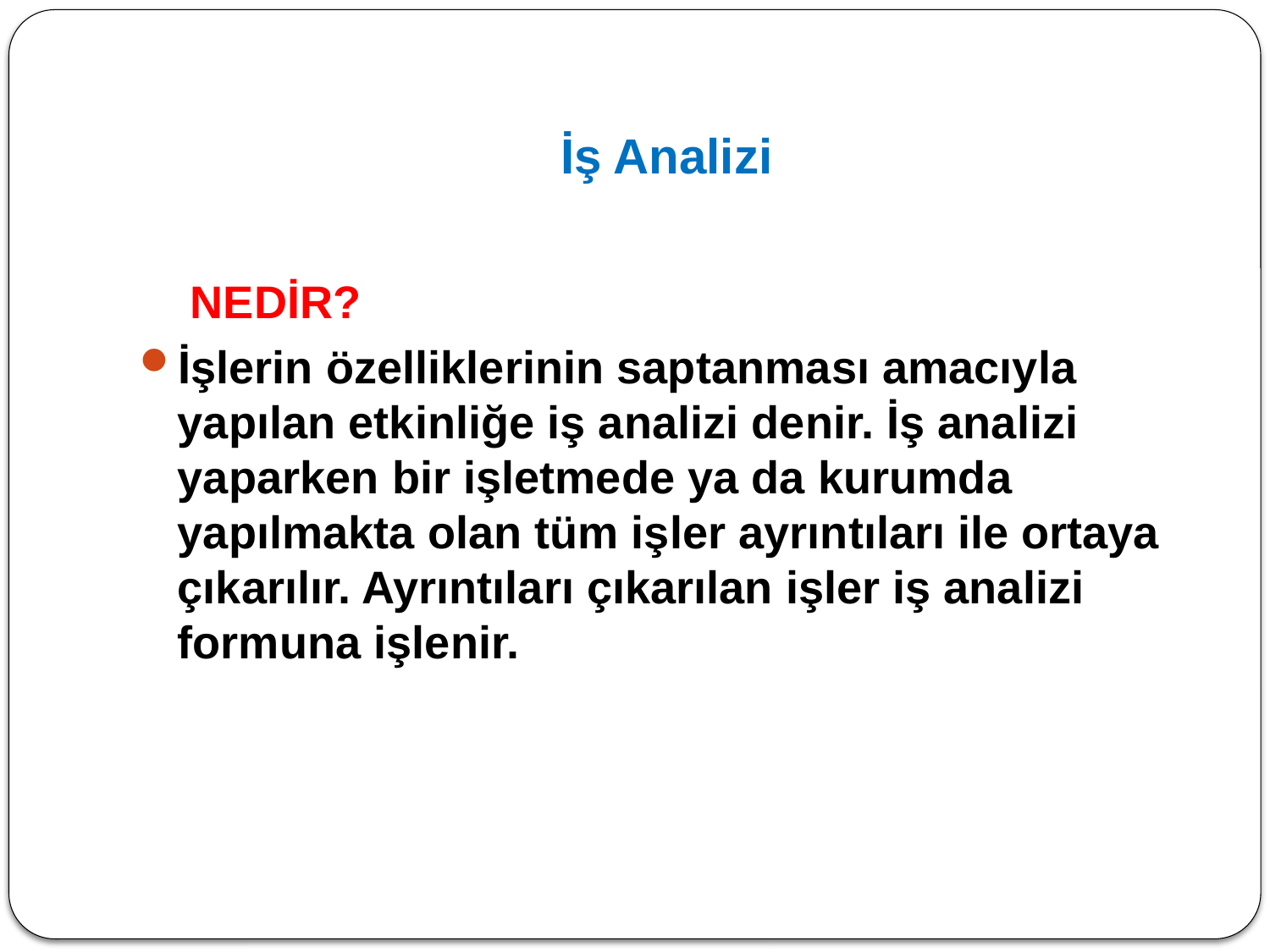

# İş Analizi

    NEDİR?
İşlerin özelliklerinin saptanması amacıyla yapılan etkinliğe iş analizi denir. İş analizi yaparken bir işletmede ya da kurumda yapılmakta olan tüm işler ayrıntıları ile ortaya çıkarılır. Ayrıntıları çıkarılan işler iş analizi formuna işlenir.